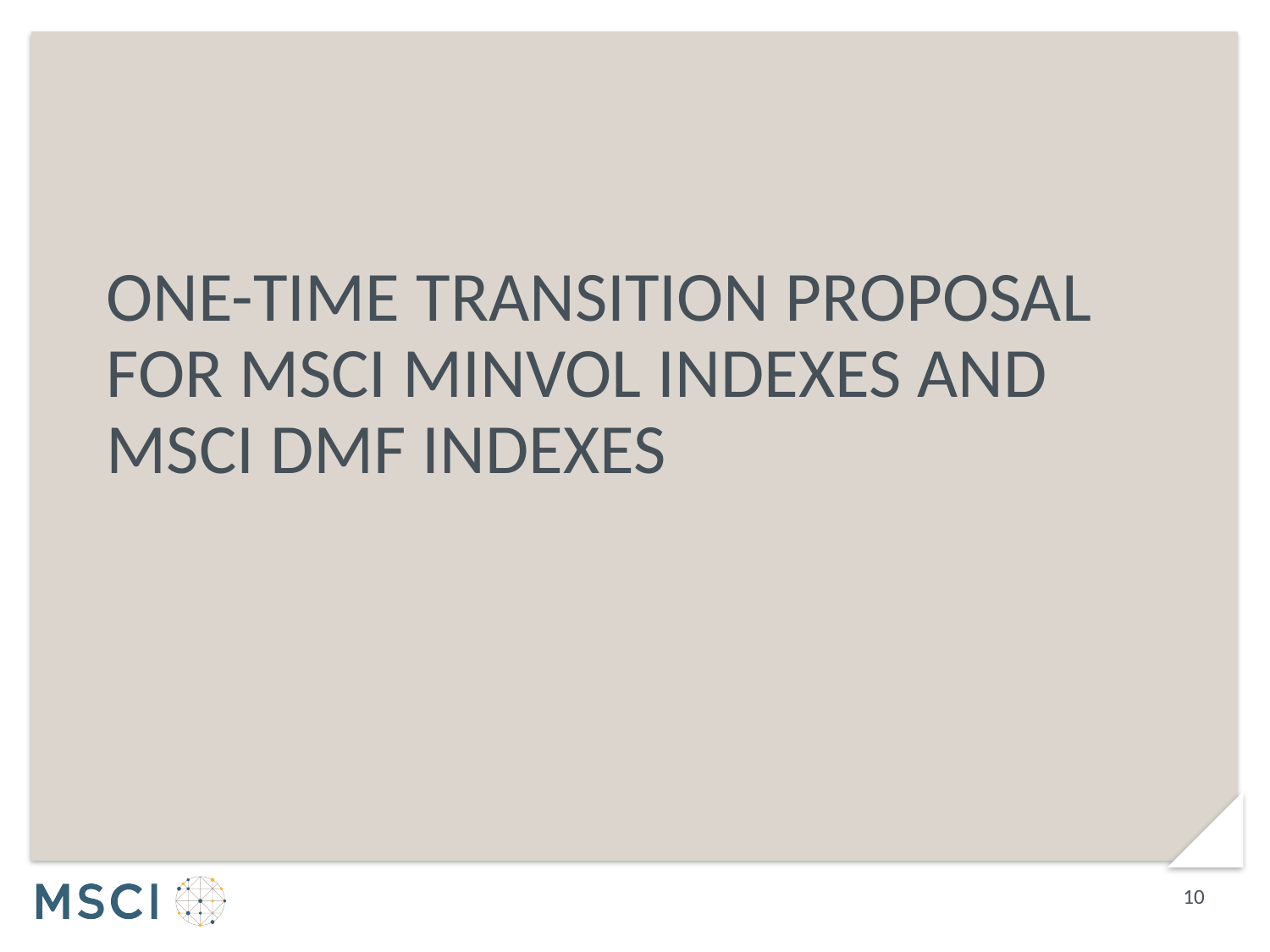

# One-time transition proposal FOR MSCI MINVOL INDEXES AND MSCI DMF INDEXES
10